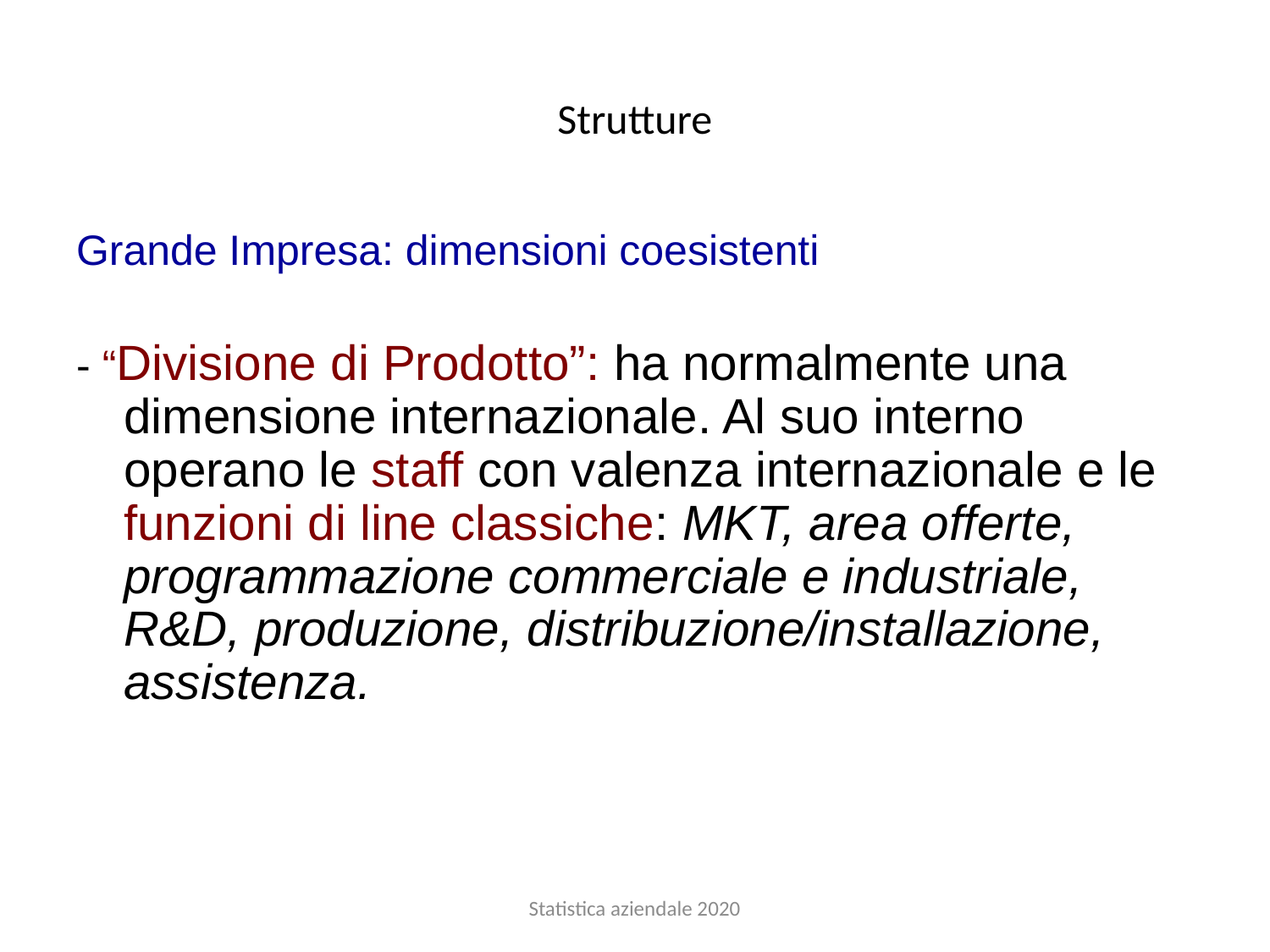

# Strutture
Grande Impresa: dimensioni coesistenti

- “Divisione di Prodotto”: ha normalmente una dimensione internazionale. Al suo interno operano le staff con valenza internazionale e le funzioni di line classiche: MKT, area offerte, programmazione commerciale e industriale, R&D, produzione, distribuzione/installazione, assistenza.

Statistica aziendale 2020